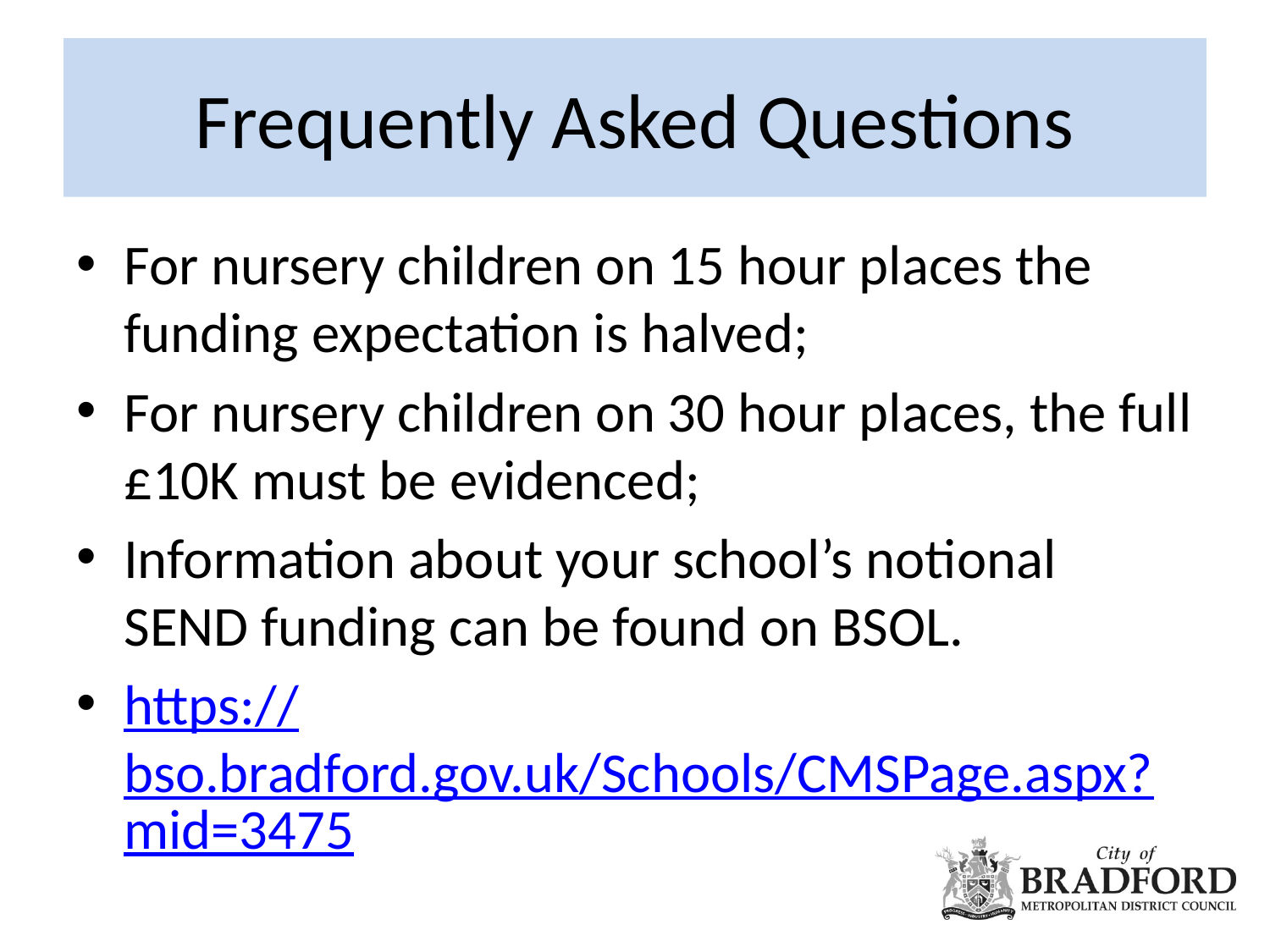

# Frequently Asked Questions
For nursery children on 15 hour places the funding expectation is halved;
For nursery children on 30 hour places, the full £10K must be evidenced;
Information about your school’s notional SEND funding can be found on BSOL.
https://bso.bradford.gov.uk/Schools/CMSPage.aspx?mid=3475